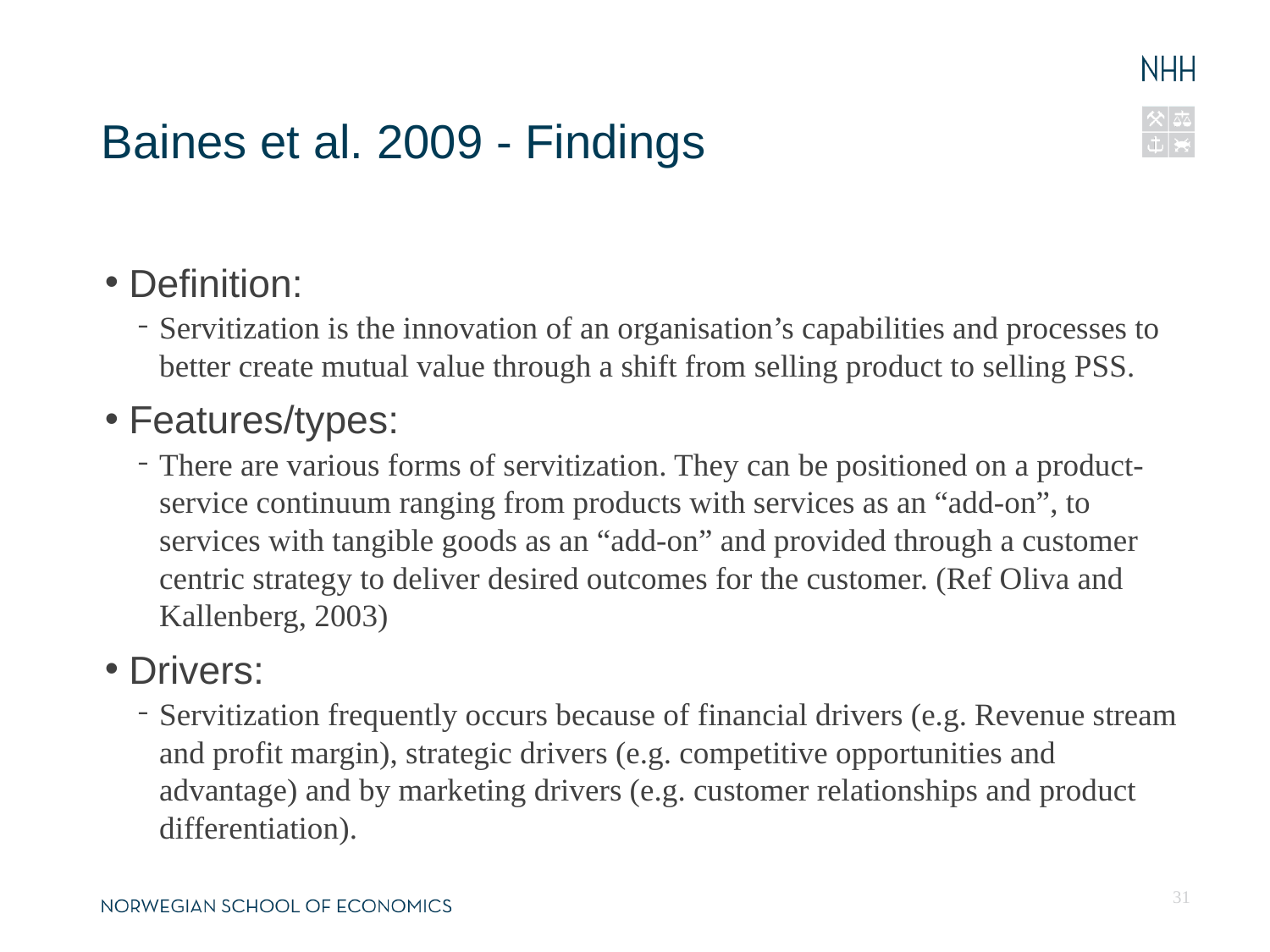

13.04.13
Fornavn Etternavn, navn@nhh.no
# Baines et al. 2009 - Findings
Definition:
Servitization is the innovation of an organisation’s capabilities and processes to better create mutual value through a shift from selling product to selling PSS.
Features/types:
There are various forms of servitization. They can be positioned on a product-service continuum ranging from products with services as an “add-on”, to services with tangible goods as an “add-on” and provided through a customer centric strategy to deliver desired outcomes for the customer. (Ref Oliva and Kallenberg, 2003)
Drivers:
Servitization frequently occurs because of financial drivers (e.g. Revenue stream and profit margin), strategic drivers (e.g. competitive opportunities and advantage) and by marketing drivers (e.g. customer relationships and product differentiation).

31